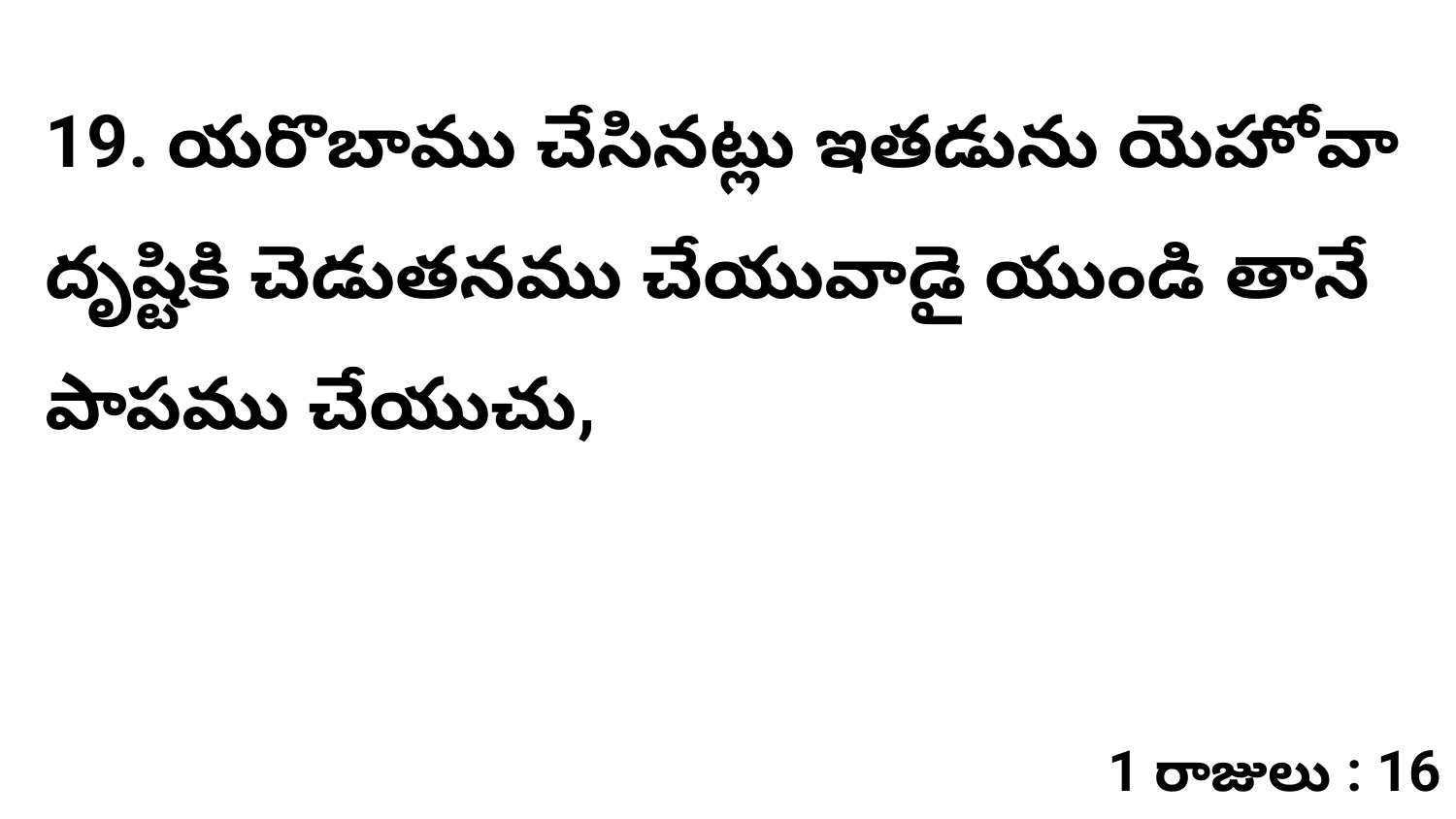

19. ​యరొబాము చేసినట్లు ఇతడును యెహోవా దృష్టికి చెడుతనము చేయువాడై యుండి తానే పాపము చేయుచు,
1 రాజులు : 16